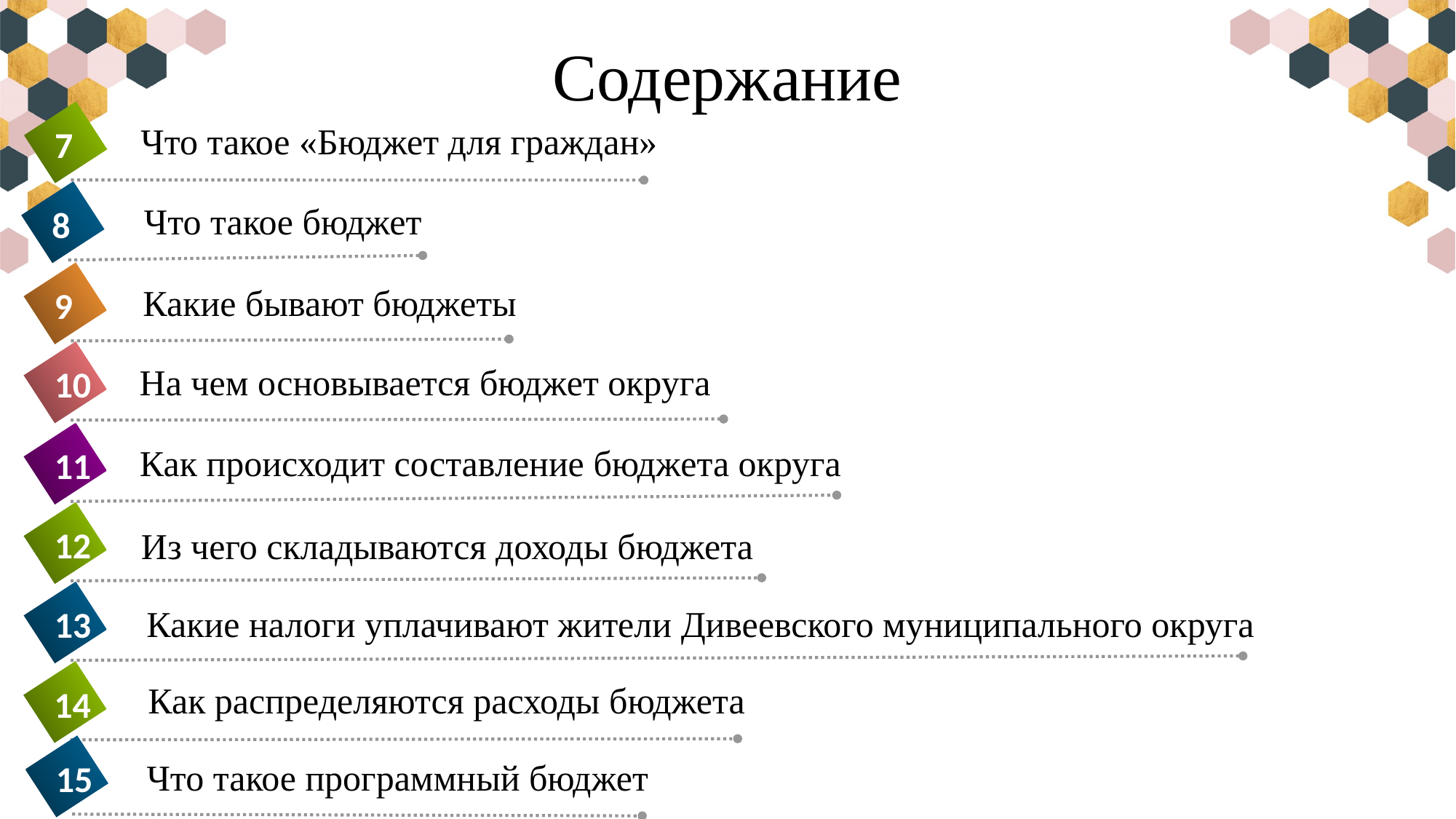

# Содержание

Что такое «Бюджет для граждан»
7

Что такое бюджет
8

Какие бывают бюджеты

9

На чем основывается бюджет округа
10

Как происходит составление бюджета округа
11

12
Из чего складываются доходы бюджета

Какие налоги уплачивают жители Дивеевского муниципального округа
13

Как распределяются расходы бюджета
14

Что такое программный бюджет
15